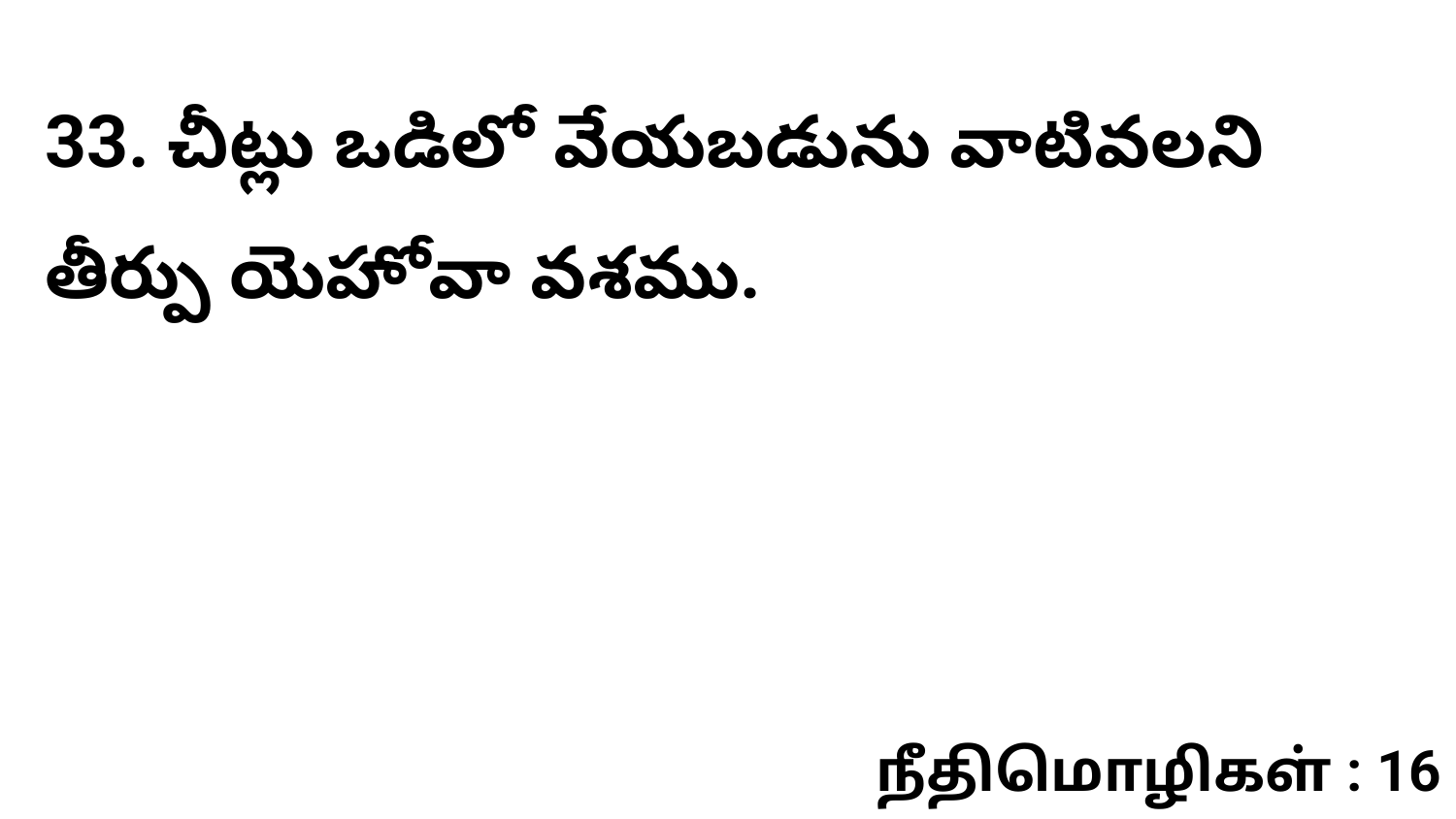

33. చీట్లు ఒడిలో వేయబడును వాటివలని తీర్పు యెహోవా వశము.
நீதிமொழிகள் : 16